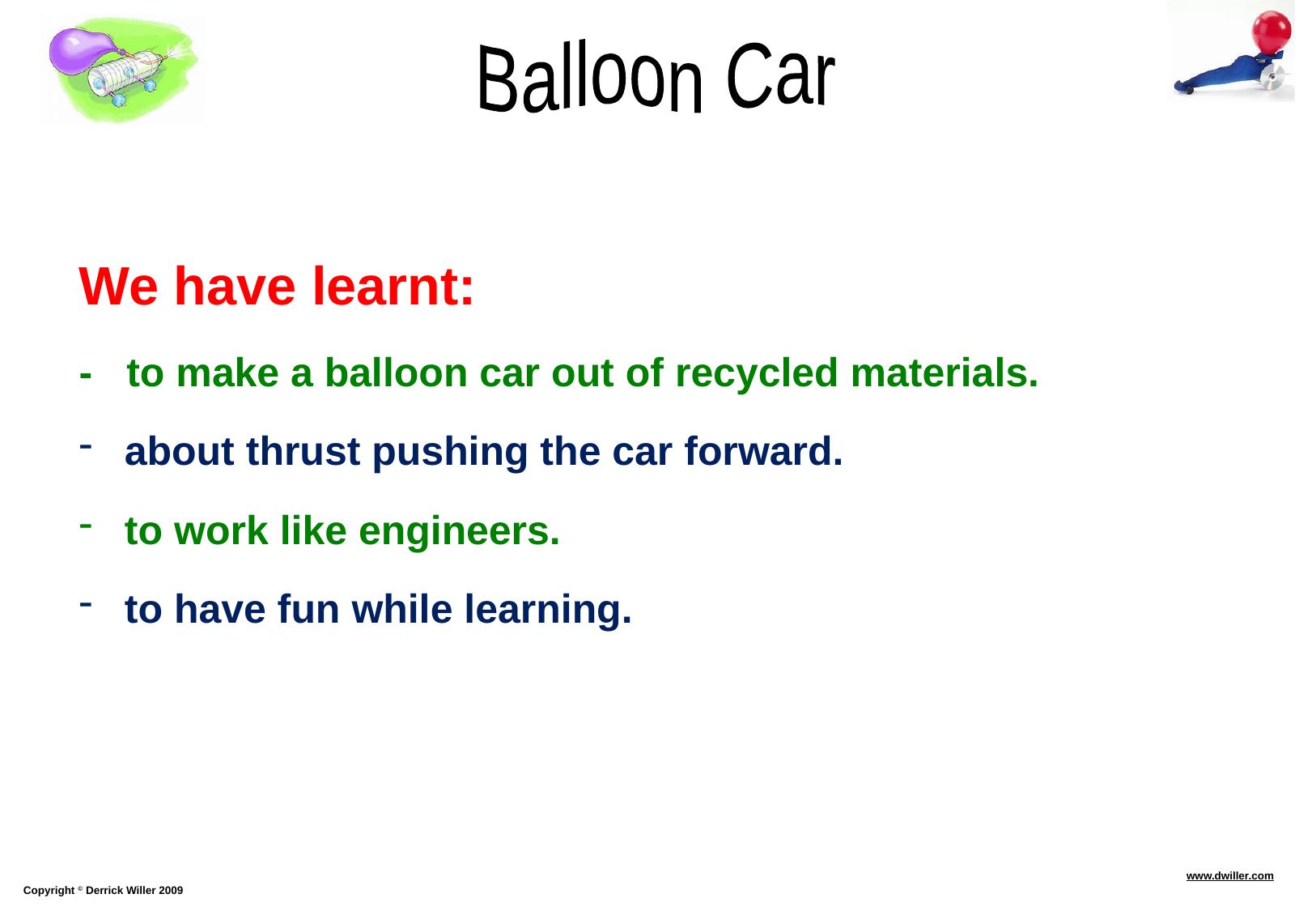

We have learnt:
-   to make a balloon car out of recycled materials.
about thrust pushing the car forward.
to work like engineers.
to have fun while learning.